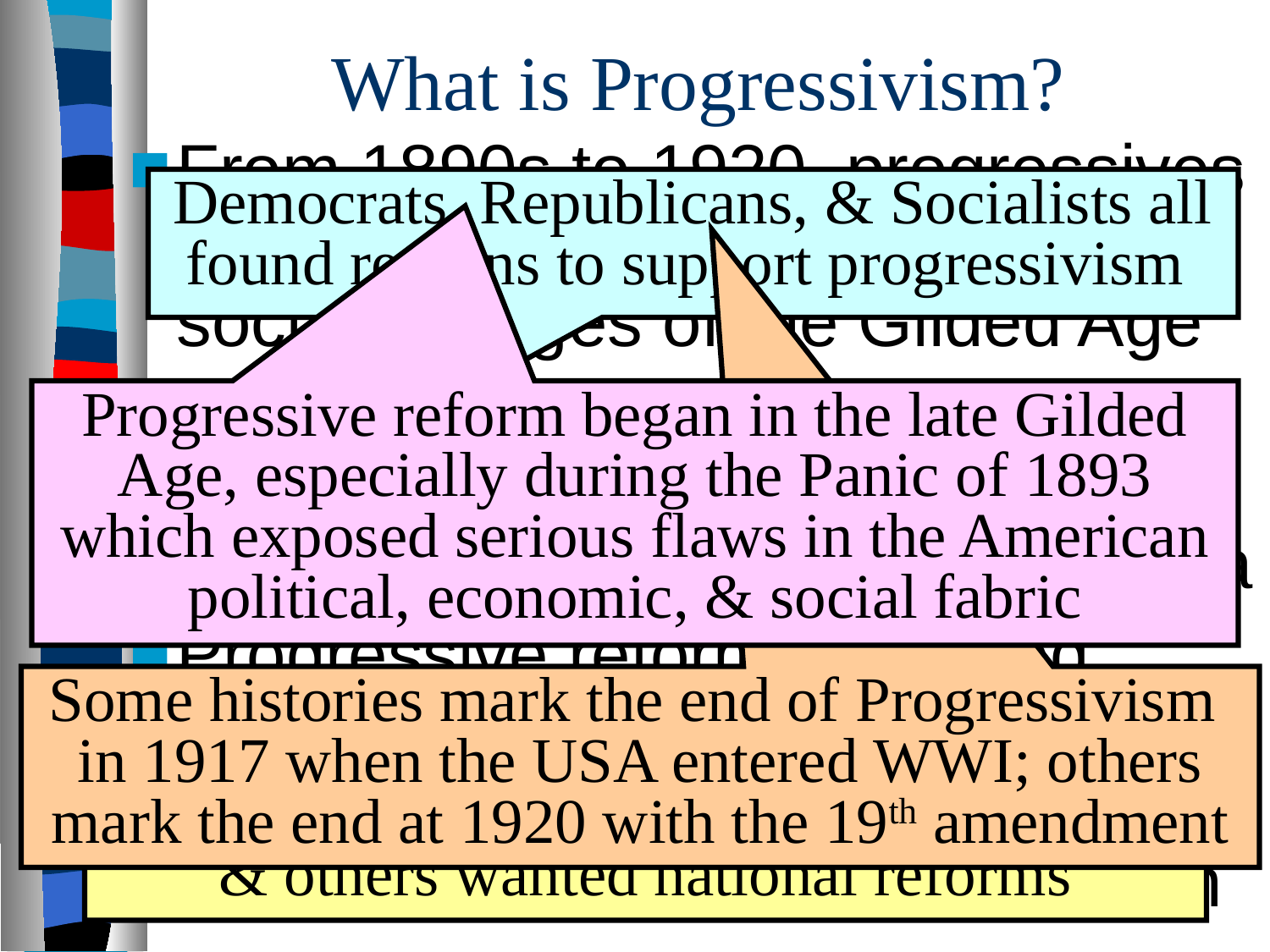

# What is Progressivism?
From 1890s to 1920, progressives addressed the rapid economic & social changes of the Gilded Age
Progressive reform had wide appeal but was not a unified movement with a common agenda
Progressive reforms included prostitution, poverty, child labor, factory safety, women’s rights, temperance, & political corruption
Democrats, Republicans, & Socialists all found reasons to support progressivism
Progressive reform began in the late Gilded Age, especially during the Panic of 1893 which exposed serious flaws in the American political, economic, & social fabric
Some histories mark the end of Progressivism  in 1917 when the USA entered WWI; others mark the end at 1920 with the 19th amendment
Some reformers targeted local community problems, others aimed for state changes, & others wanted national reforms